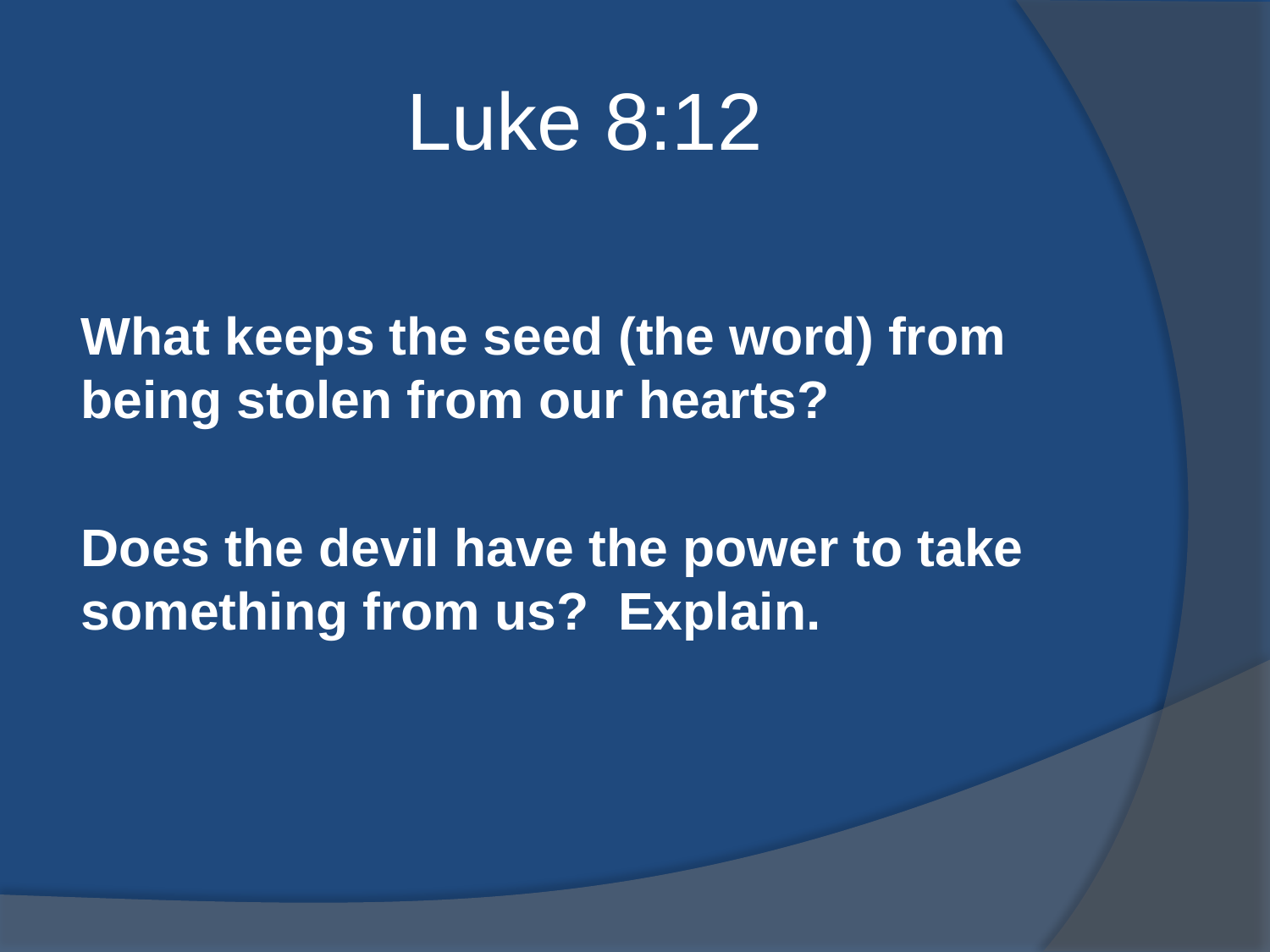

# Luke 8:12

What keeps the seed (the word) from being stolen from our hearts?

Does the devil have the power to take something from us?  Explain.